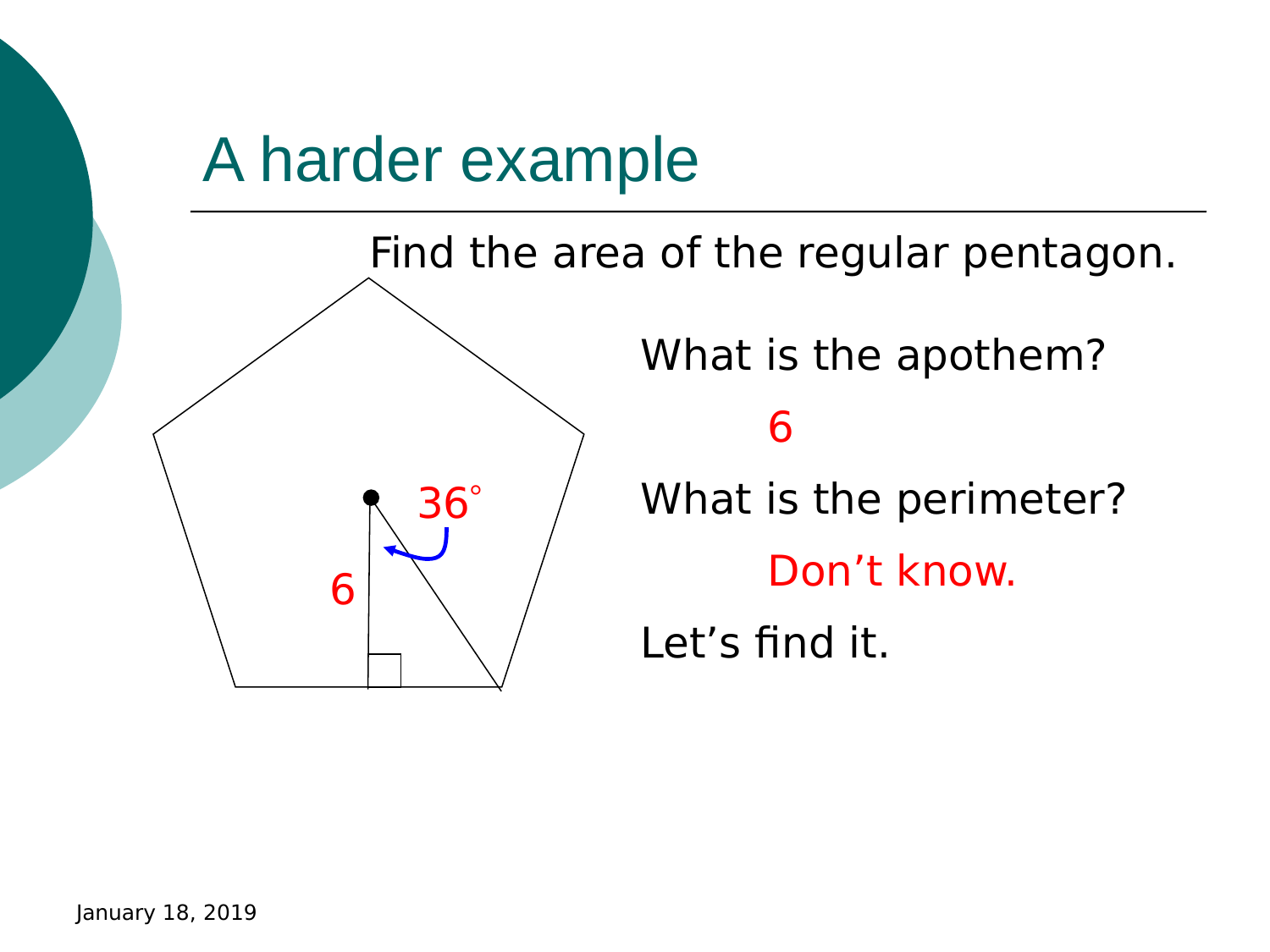

# A harder example
Find the area of the regular pentagon.

What is the apothem?
	6
What is the perimeter?
	Don’t know.
Let’s find it.
36°

6

January 18, 2019